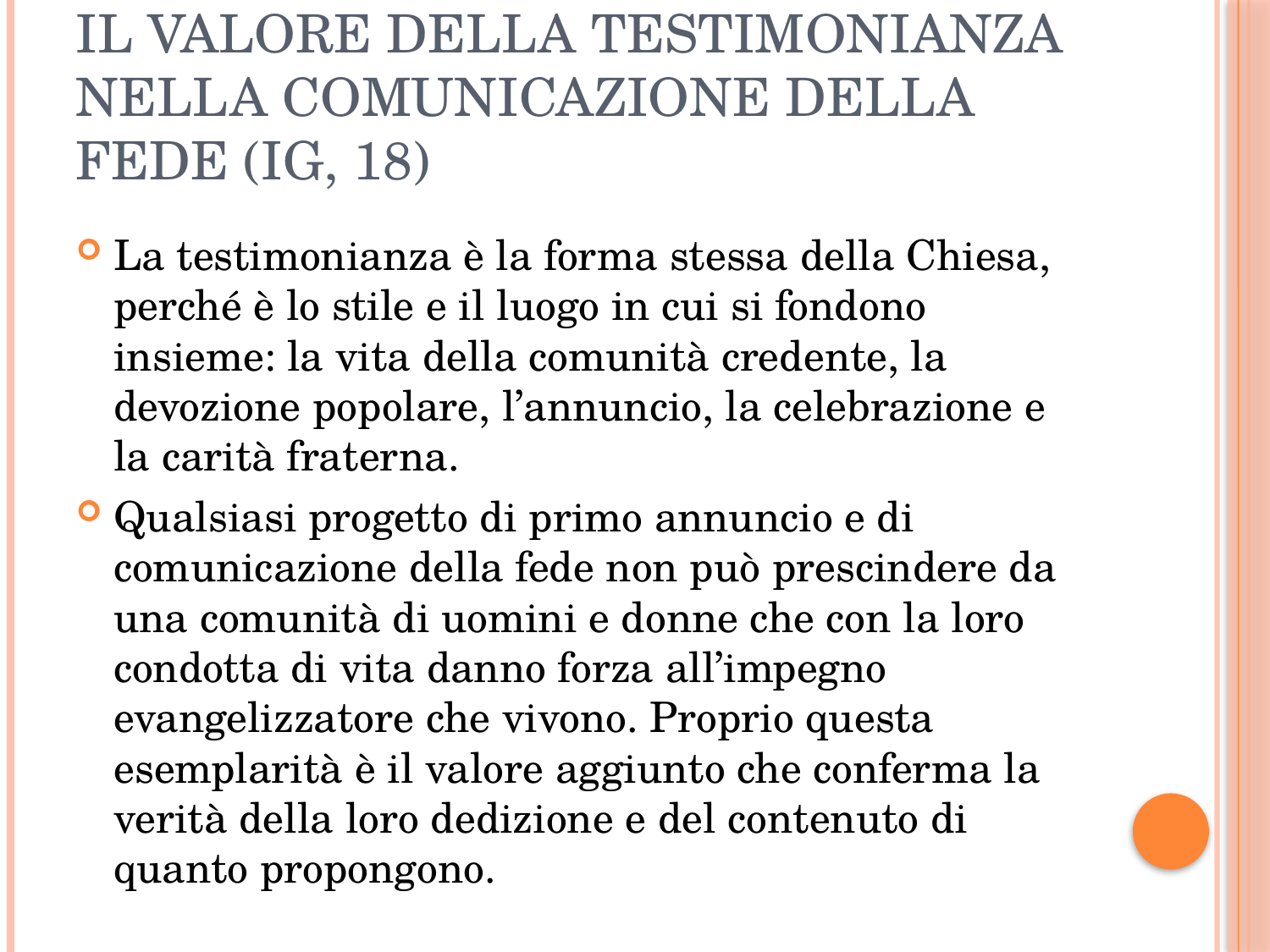

# Il valore della testimonianza nella comunicazione della fede (IG, 18)
La testimonianza è la forma stessa della Chiesa, perché è lo stile e il luogo in cui si fondono insieme: la vita della comunità credente, la devozione popolare, l’annuncio, la celebrazione e la carità fraterna.
Qualsiasi progetto di primo annuncio e di comunicazione della fede non può prescindere da una comunità di uomini e donne che con la loro condotta di vita danno forza all’impegno evangelizzatore che vivono. Proprio questa esemplarità è il valore aggiunto che conferma la verità della loro dedizione e del contenuto di quanto propongono.